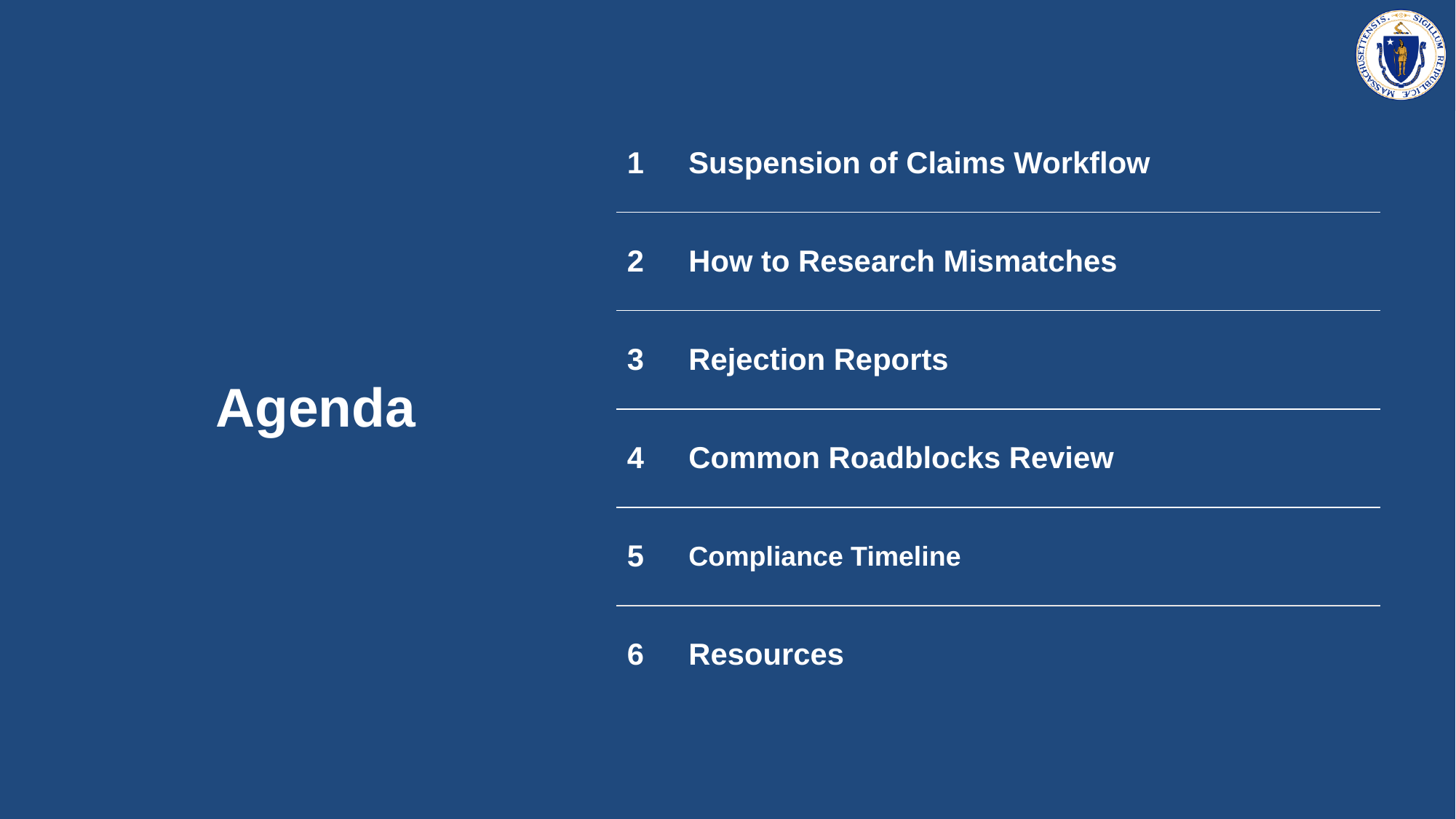

| 1 | Suspension of Claims Workflow |
| --- | --- |
| 2 | How to Research Mismatches |
| 3 | Rejection Reports |
| 4 | Common Roadblocks Review |
| 5 | Compliance Timeline |
| 6 | Resources |
# Agenda